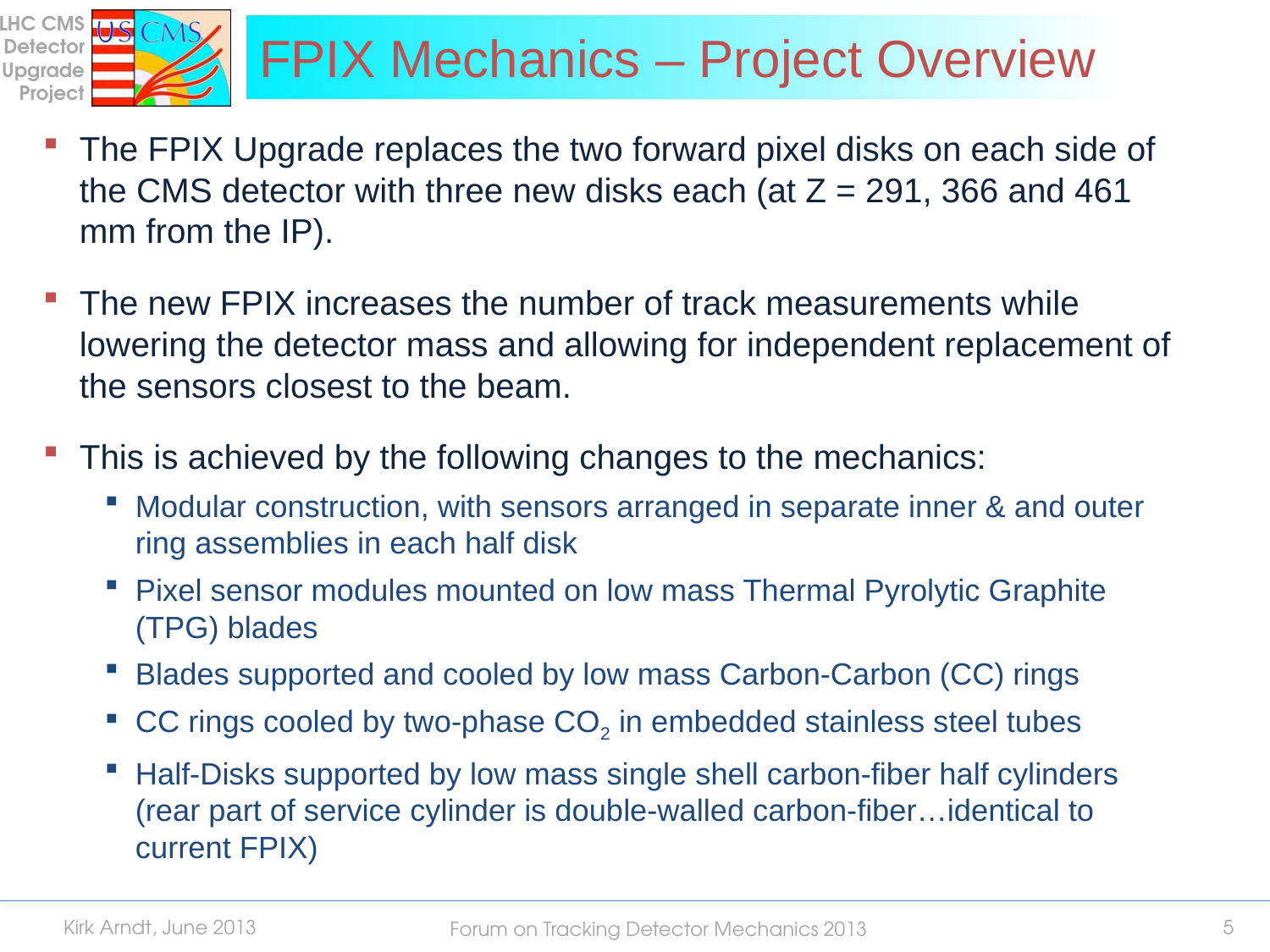

# FPIX Mechanics – Project Overview
The FPIX Upgrade replaces the two forward pixel disks on each side of the CMS detector with three new disks each (at Z = 291, 366 and 461 mm from the IP).
The new FPIX increases the number of track measurements while lowering the detector mass and allowing for independent replacement of the sensors closest to the beam.
This is achieved by the following changes to the mechanics:
Modular construction, with sensors arranged in separate inner & and outer ring assemblies in each half disk
Pixel sensor modules mounted on low mass Thermal Pyrolytic Graphite (TPG) blades
Blades supported and cooled by low mass Carbon-Carbon (CC) rings
CC rings cooled by two-phase CO2 in embedded stainless steel tubes
Half-Disks supported by low mass single shell carbon-fiber half cylinders (rear part of service cylinder is double-walled carbon-fiber…identical to current FPIX)
Kirk Arndt, June 2013
5
Forum on Tracking Detector Mechanics 2013